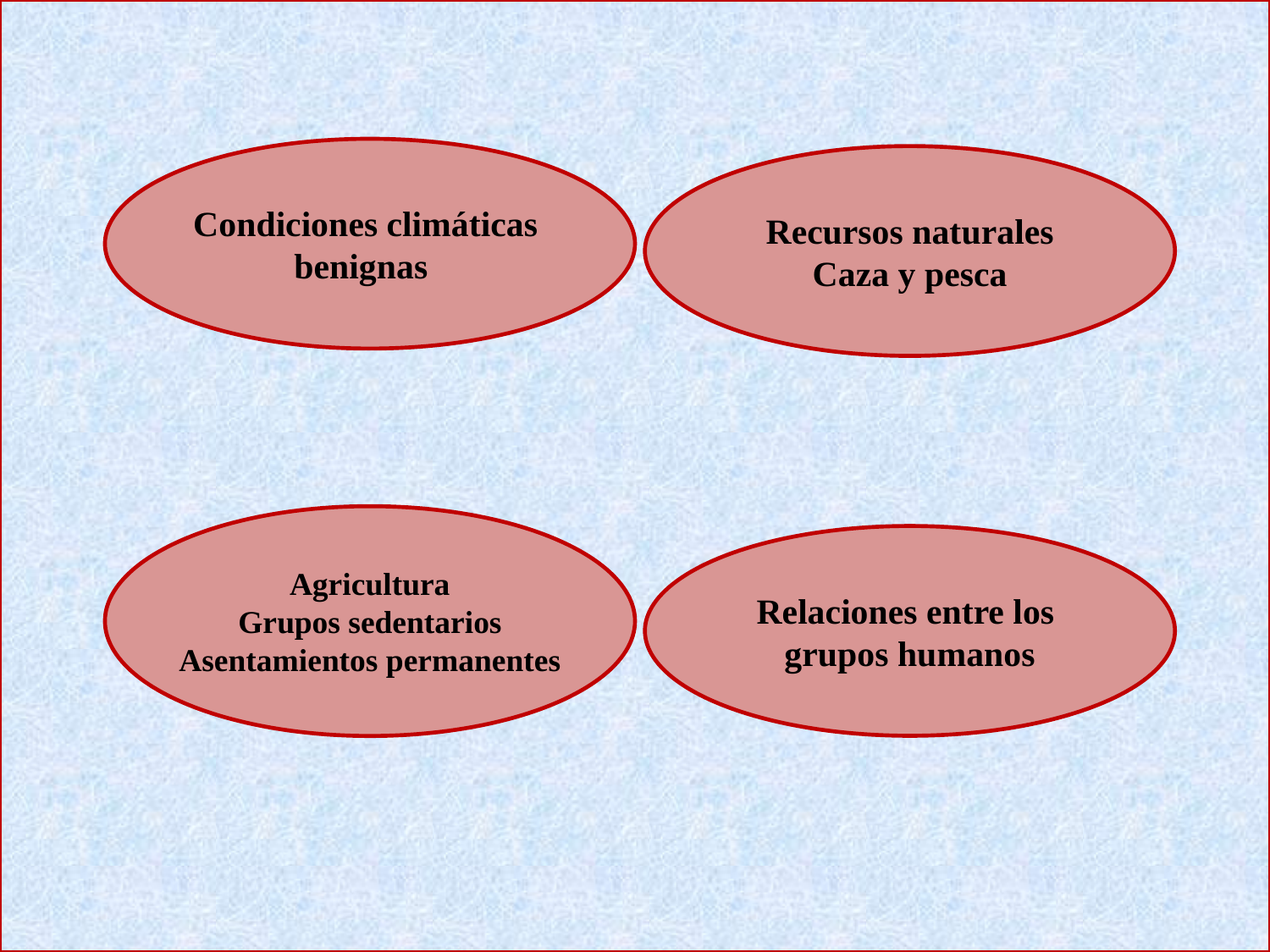

Condiciones climáticas
benignas
Recursos naturales
Caza y pesca
Agricultura
Grupos sedentarios
Asentamientos permanentes
Relaciones entre los
grupos humanos